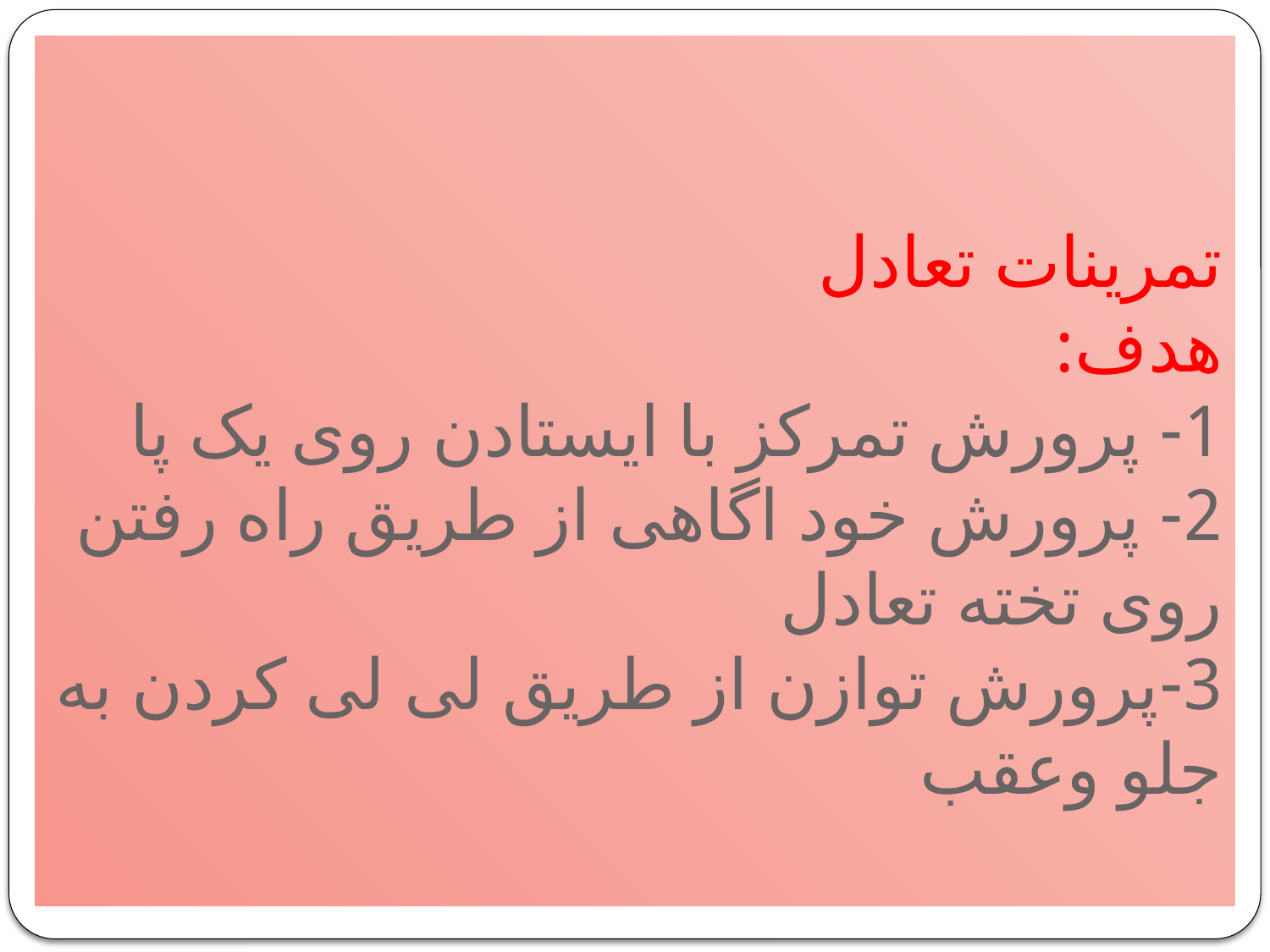

# تمرینات تعادل هدف: 1- پرورش تمرکز با ایستادن روی یک پا 2- پرورش خود اگاهی از طریق راه رفتن روی تخته تعادل 3-پرورش توازن از طریق لی لی کردن به جلو وعقب